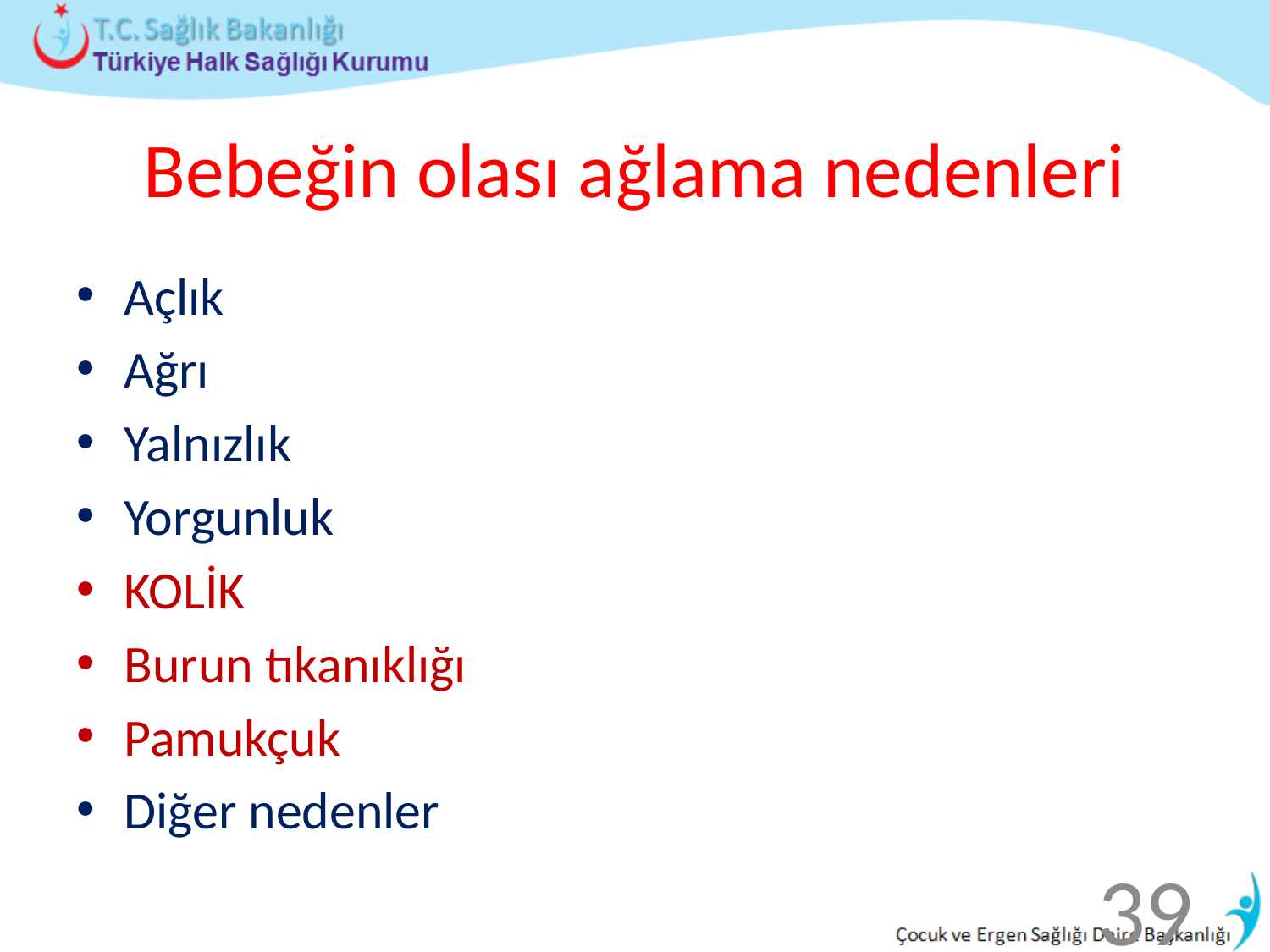

# Bebeğin olası ağlama nedenleri
Açlık
Ağrı
Yalnızlık
Yorgunluk
KOLİK
Burun tıkanıklığı
Pamukçuk
Diğer nedenler

39